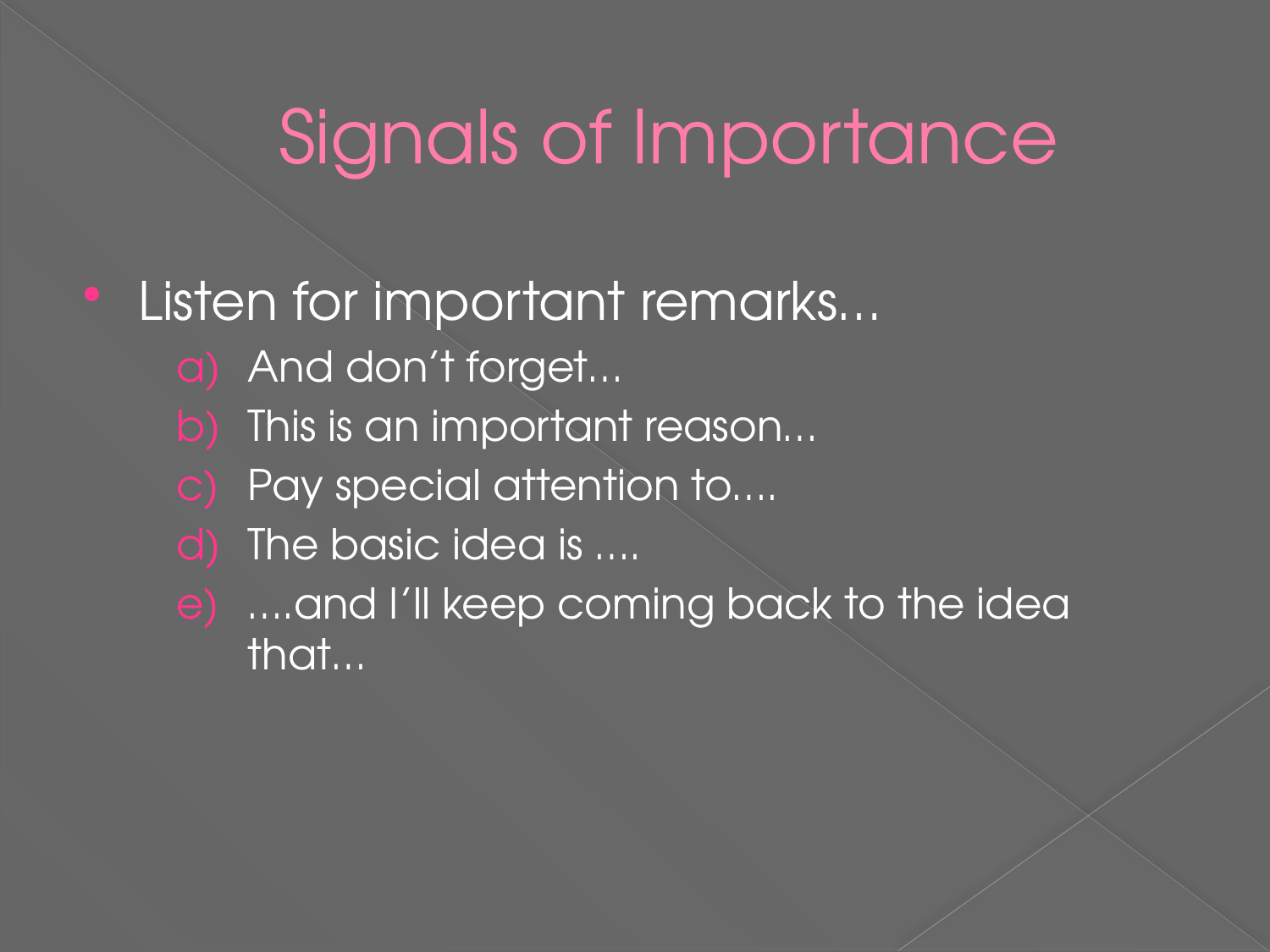

# Signals of Importance
Listen for important remarks…
And don’t forget…
This is an important reason…
Pay special attention to….
The basic idea is ….
….and I’ll keep coming back to the idea that…